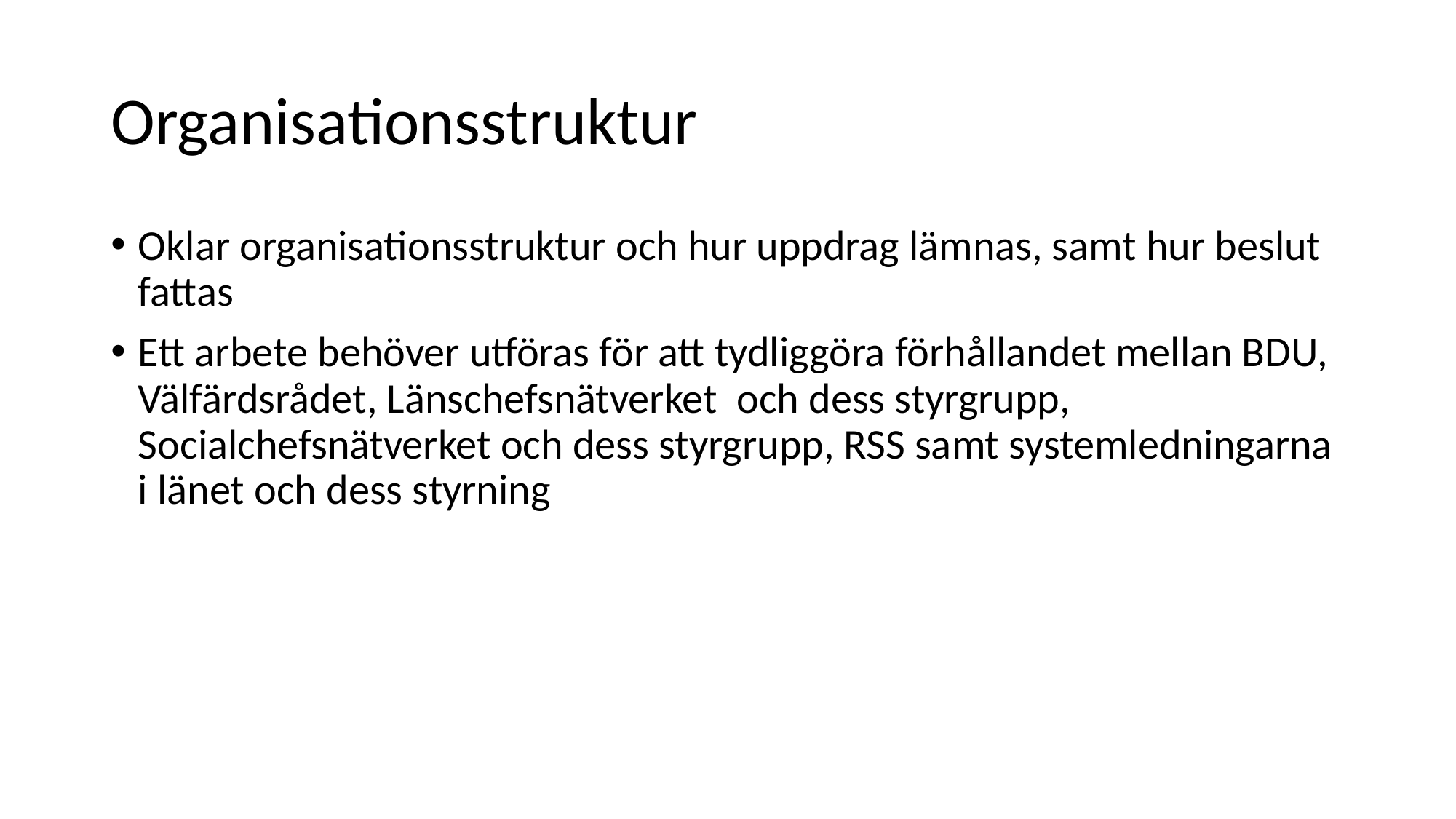

# Organisationsstruktur
Oklar organisationsstruktur och hur uppdrag lämnas, samt hur beslut fattas
Ett arbete behöver utföras för att tydliggöra förhållandet mellan BDU, Välfärdsrådet, Länschefsnätverket  och dess styrgrupp, Socialchefsnätverket och dess styrgrupp, RSS samt systemledningarna i länet och dess styrning